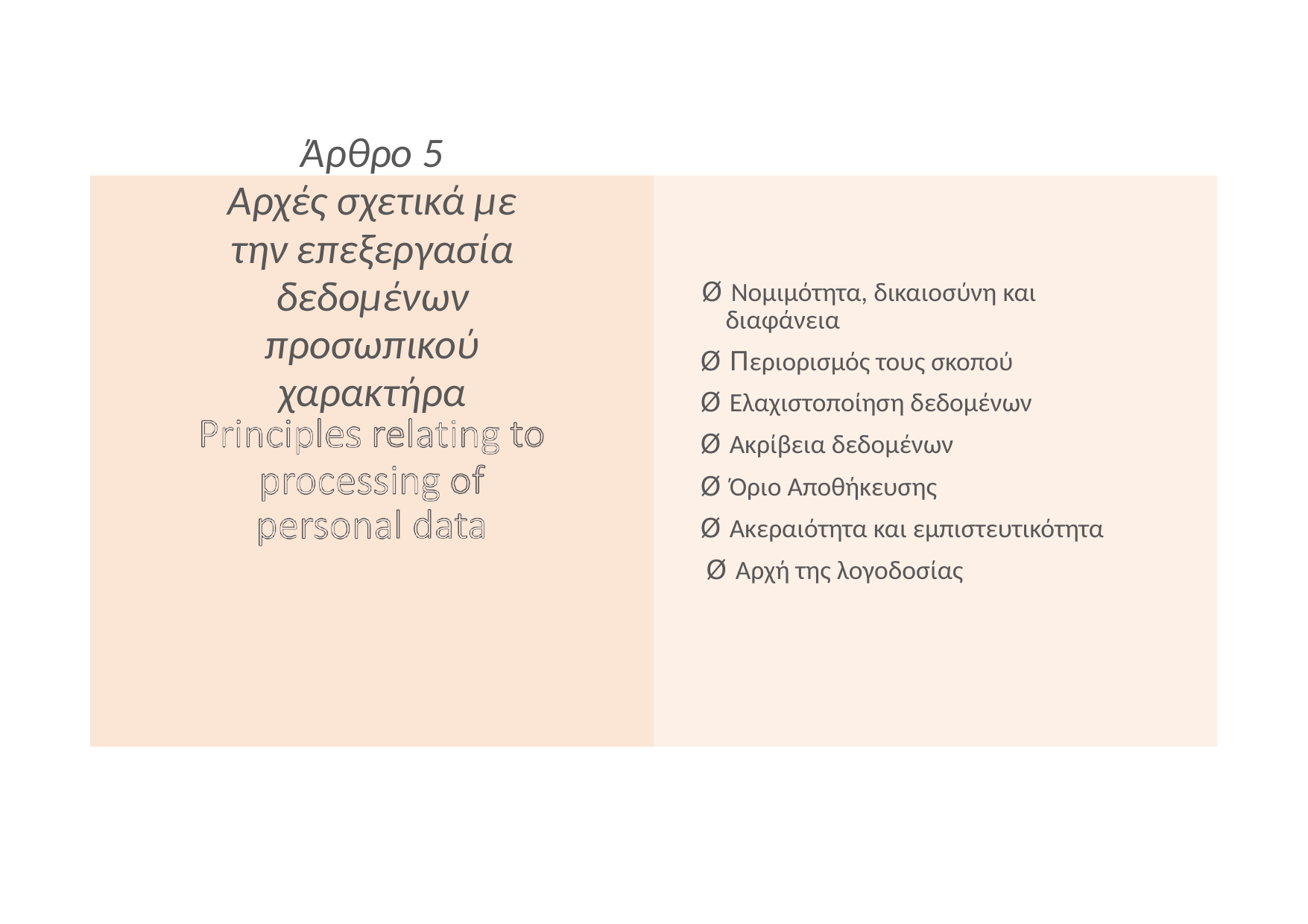

# Άρθρο 5 Αρχές σχετικά με την επεξεργασία δεδομένων προσωπικού χαρακτήρα

Ø Νομιμότητα, δικαιοσύνη και διαφάνεια
Ø Περιορισμός τους σκοπού
Ø Ελαχιστοποίηση δεδομένων
Ø Ακρίβεια δεδομένων
Ø Όριο Αποθήκευσης
Ø Ακεραιότητα και εμπιστευτικότητα
 Ø Αρχή της λογοδοσίας